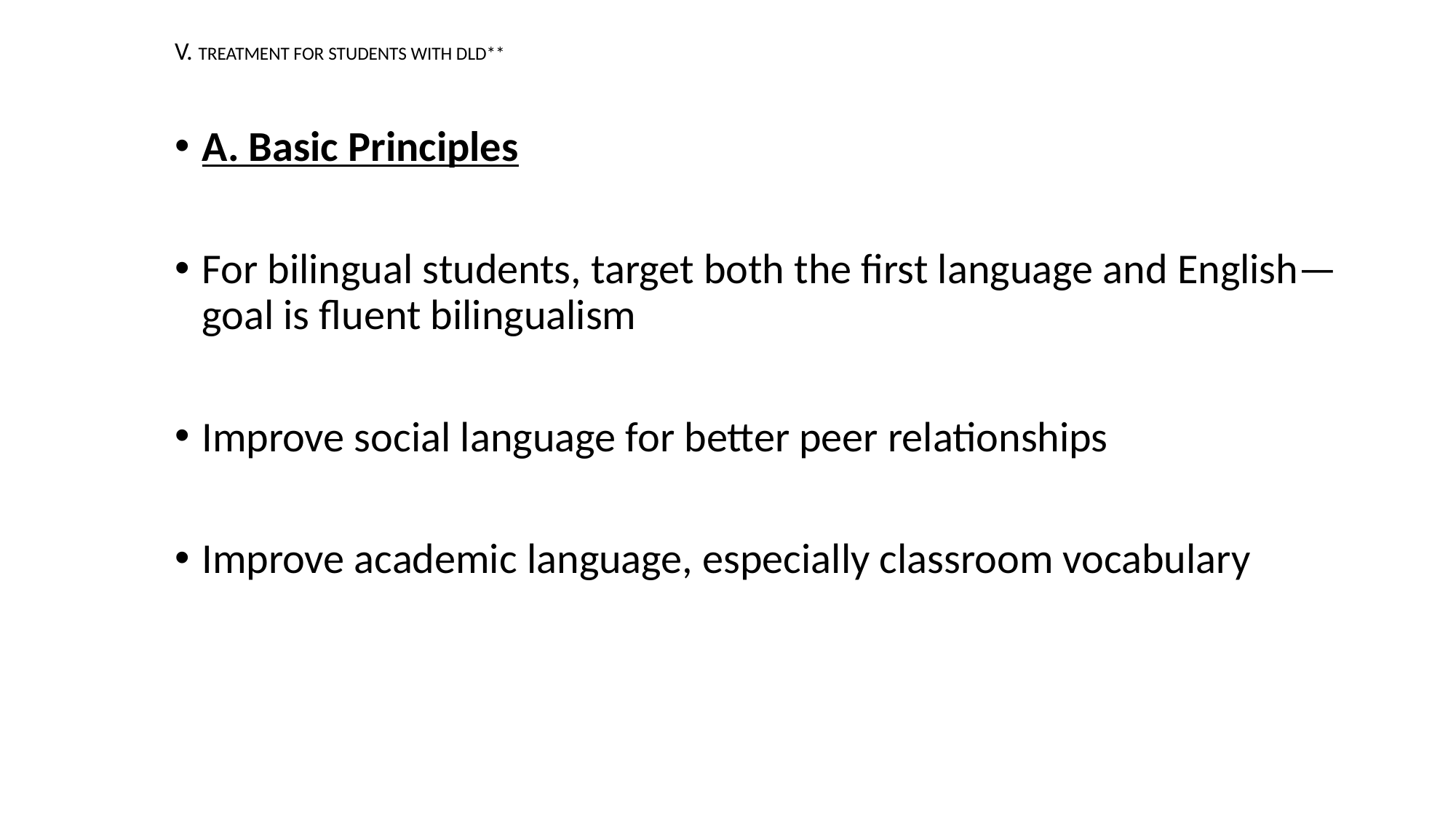

# V. TREATMENT FOR STUDENTS WITH DLD**
A. Basic Principles

For bilingual students, target both the first language and English—goal is fluent bilingualism

Improve social language for better peer relationships

Improve academic language, especially classroom vocabulary